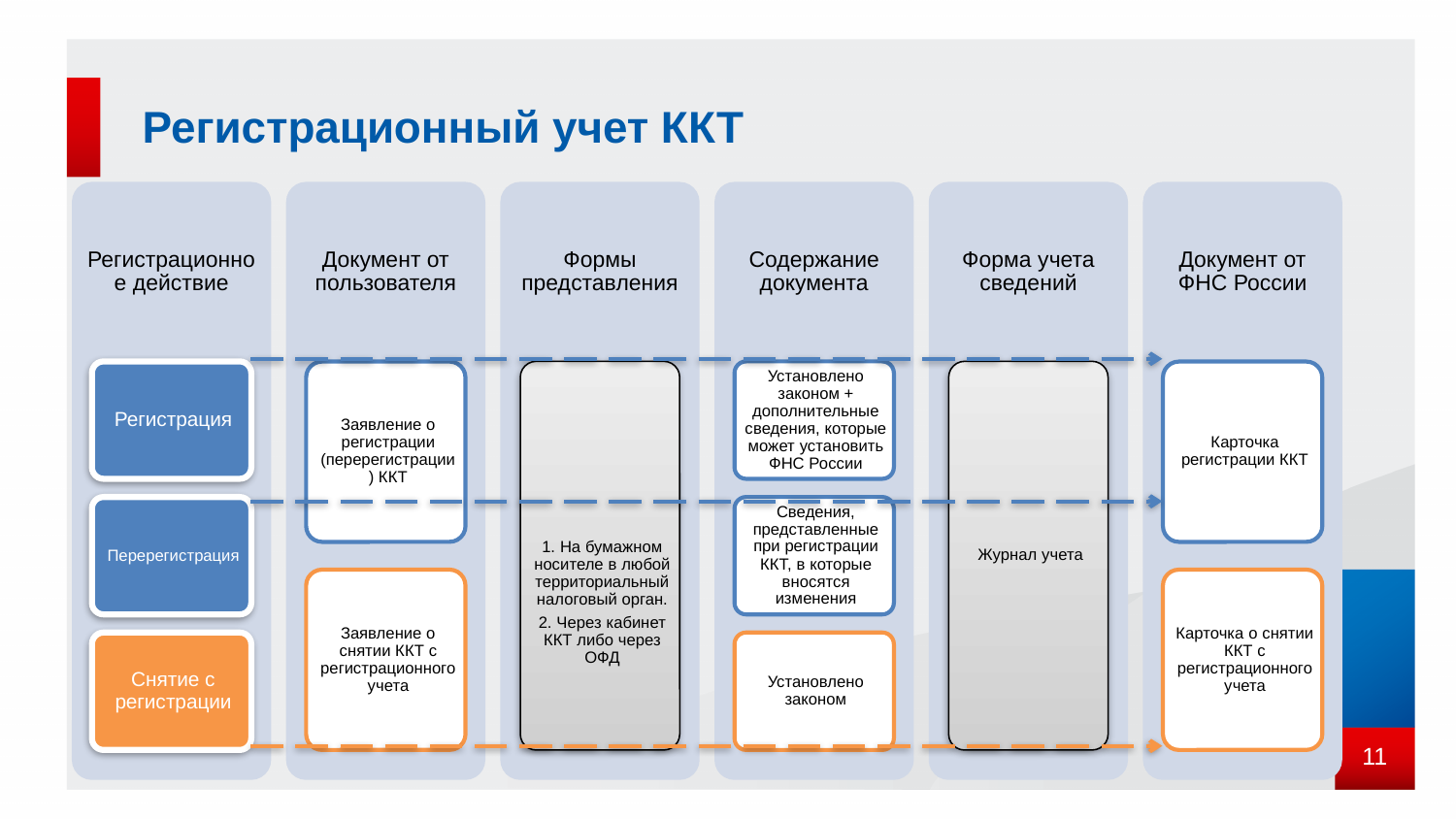

# Регистрационный учет ККТ
Регистрационное действие
Регистрация
Перерегистрация
Снятие с регистрации
Документ от пользователя
Заявление о регистрации (перерегистрации) ККТ
Заявление о снятии ККТ с регистрационного учета
Формы представления

1. На бумажном носителе в любой территориальный налоговый орган.
2. Через кабинет ККТ либо через ОФД
Содержание документа
Установлено законом + дополнительные сведения, которые может установить ФНС России
Сведения, представленные при регистрации ККТ, в которые вносятся изменения
Установлено законом
Форма учета сведений
Журнал учета
Документ от ФНС России
Карточка регистрации ККТ
Карточка о снятии ККТ с регистрационного учета
11